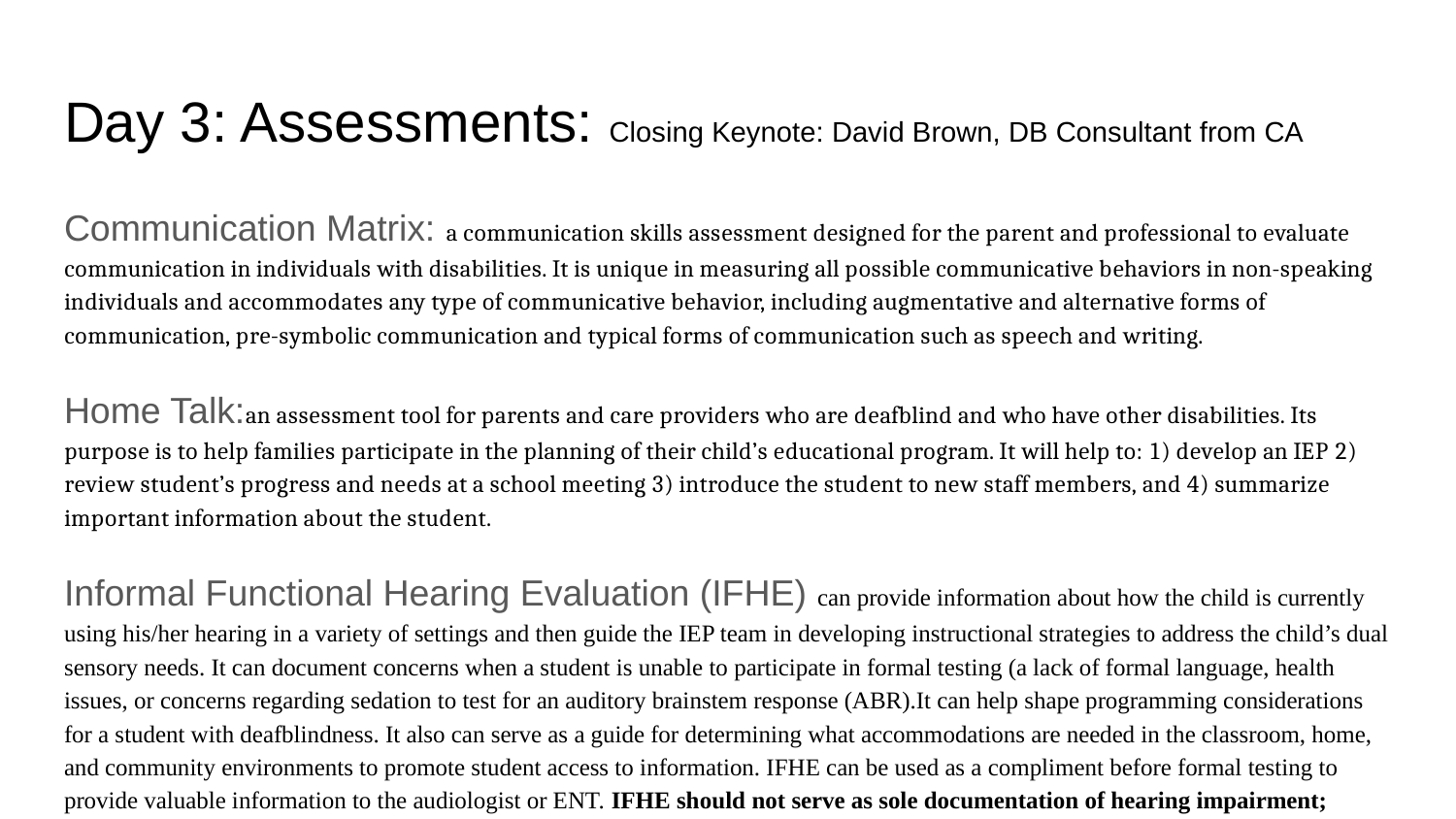

# Day 3: Assessments: Closing Keynote: David Brown, DB Consultant from CA
Communication Matrix: a communication skills assessment designed for the parent and professional to evaluate communication in individuals with disabilities. It is unique in measuring all possible communicative behaviors in non-speaking individuals and accommodates any type of communicative behavior, including augmentative and alternative forms of communication, pre-symbolic communication and typical forms of communication such as speech and writing.
Home Talk:an assessment tool for parents and care providers who are deafblind and who have other disabilities. Its purpose is to help families participate in the planning of their child’s educational program. It will help to: 1) develop an IEP 2) review student’s progress and needs at a school meeting 3) introduce the student to new staff members, and 4) summarize important information about the student.
Informal Functional Hearing Evaluation (IFHE) can provide information about how the child is currently using his/her hearing in a variety of settings and then guide the IEP team in developing instructional strategies to address the child’s dual sensory needs. It can document concerns when a student is unable to participate in formal testing (a lack of formal language, health issues, or concerns regarding sedation to test for an auditory brainstem response (ABR).It can help shape programming considerations for a student with deafblindness. It also can serve as a guide for determining what accommodations are needed in the classroom, home, and community environments to promote student access to information. IFHE can be used as a compliment before formal testing to provide valuable information to the audiologist or ENT. IFHE should not serve as sole documentation of hearing impairment; formal testing is needed.